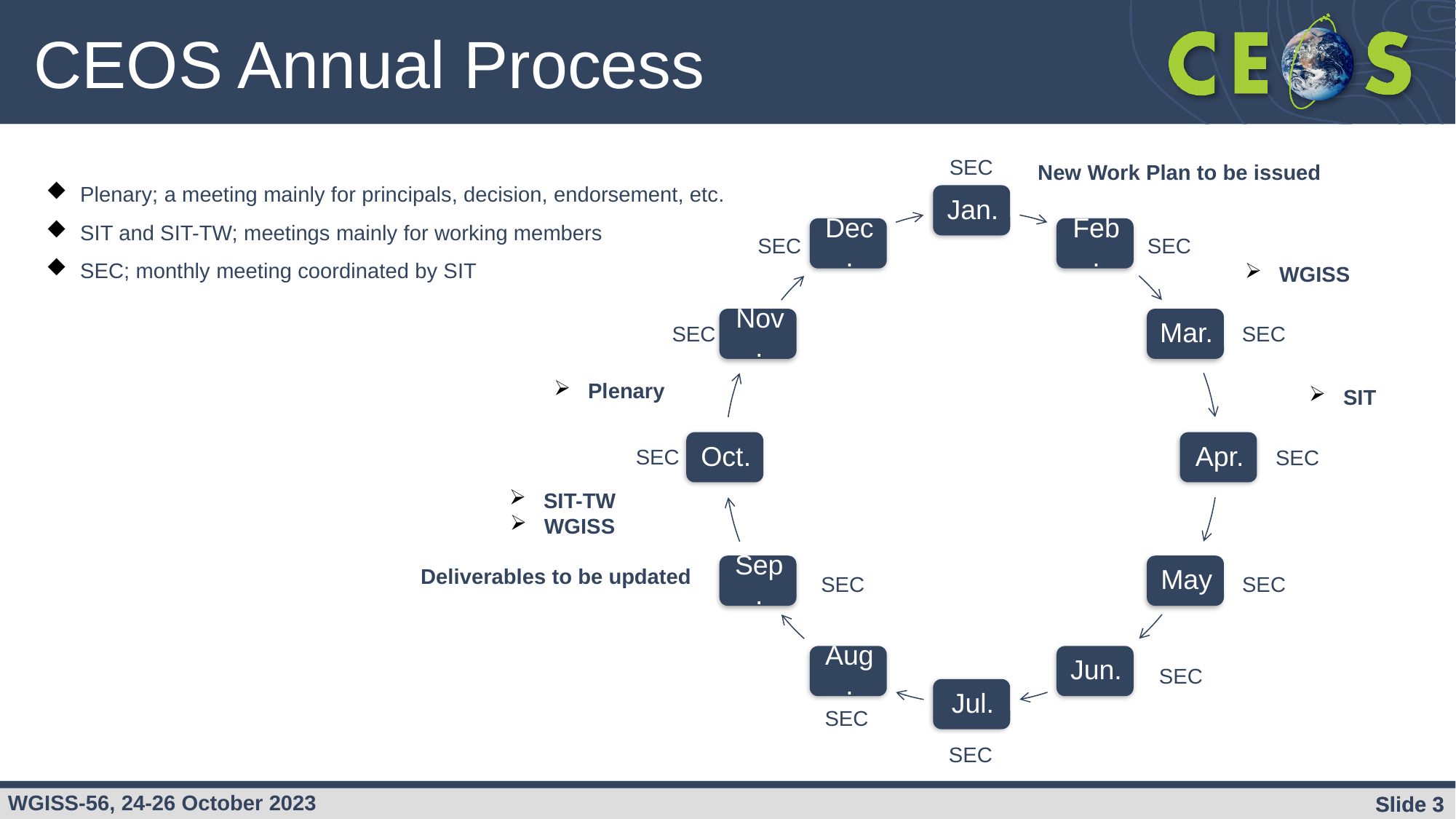

CEOS Annual Process
SEC
New Work Plan to be issued
Plenary; a meeting mainly for principals, decision, endorsement, etc.
SIT and SIT-TW; meetings mainly for working members
SEC; monthly meeting coordinated by SIT
Jan.
Feb.
Mar.
Apr.
May
Jun.
Jul.
Aug.
Sep.
Oct.
Nov.
Dec.
SEC
SEC
WGISS
SEC
SEC
Plenary
SIT
SEC
SEC
SIT-TW
WGISS
Deliverables to be updated
SEC
SEC
SEC
SEC
SEC
Slide 3